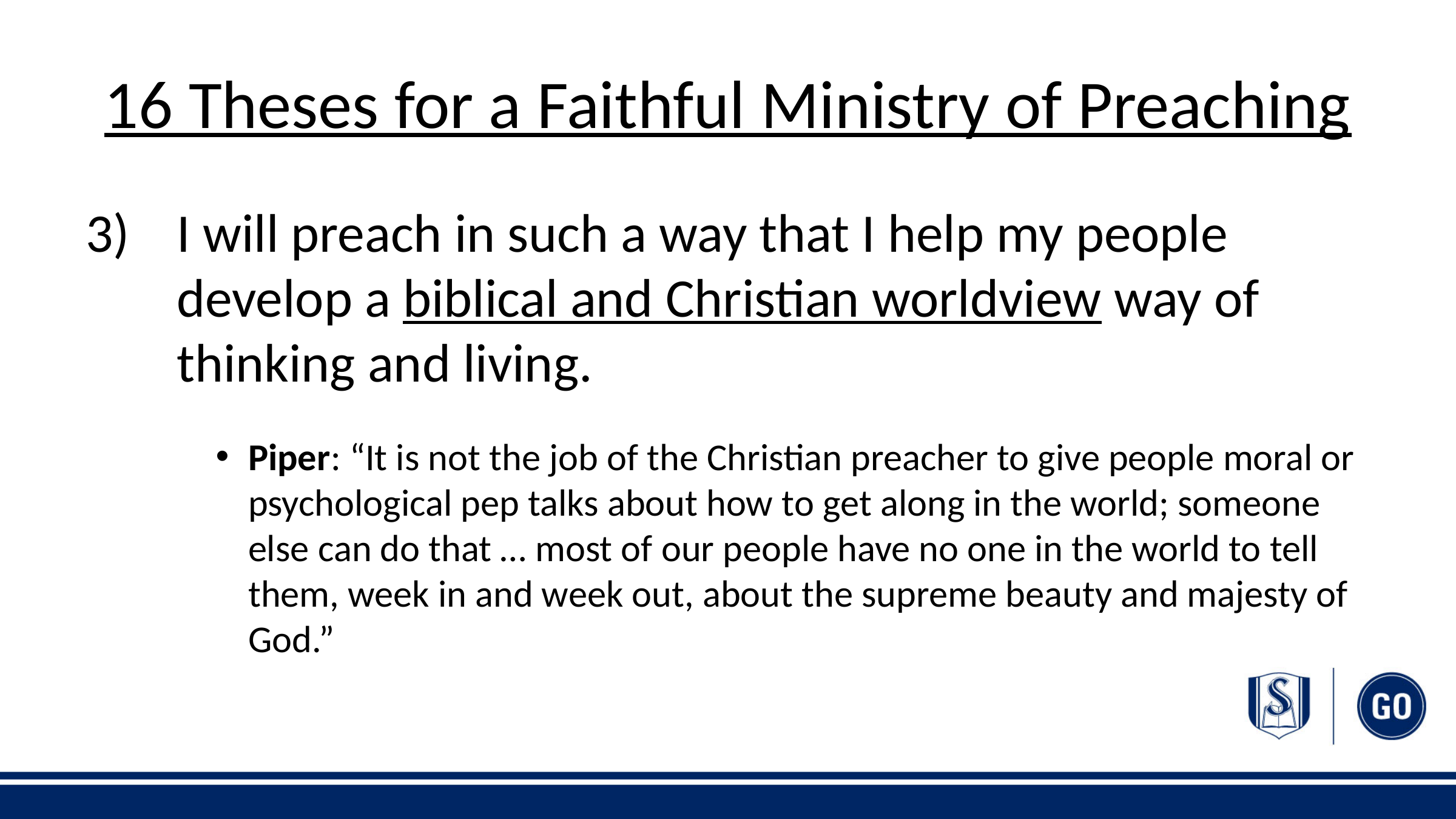

# 16 Theses for a Faithful Ministry of Preaching
I will preach in such a way that I help my people develop a biblical and Christian worldview way of thinking and living.

Piper: “It is not the job of the Christian preacher to give people moral or psychological pep talks about how to get along in the world; someone else can do that … most of our people have no one in the world to tell them, week in and week out, about the supreme beauty and majesty of God.”